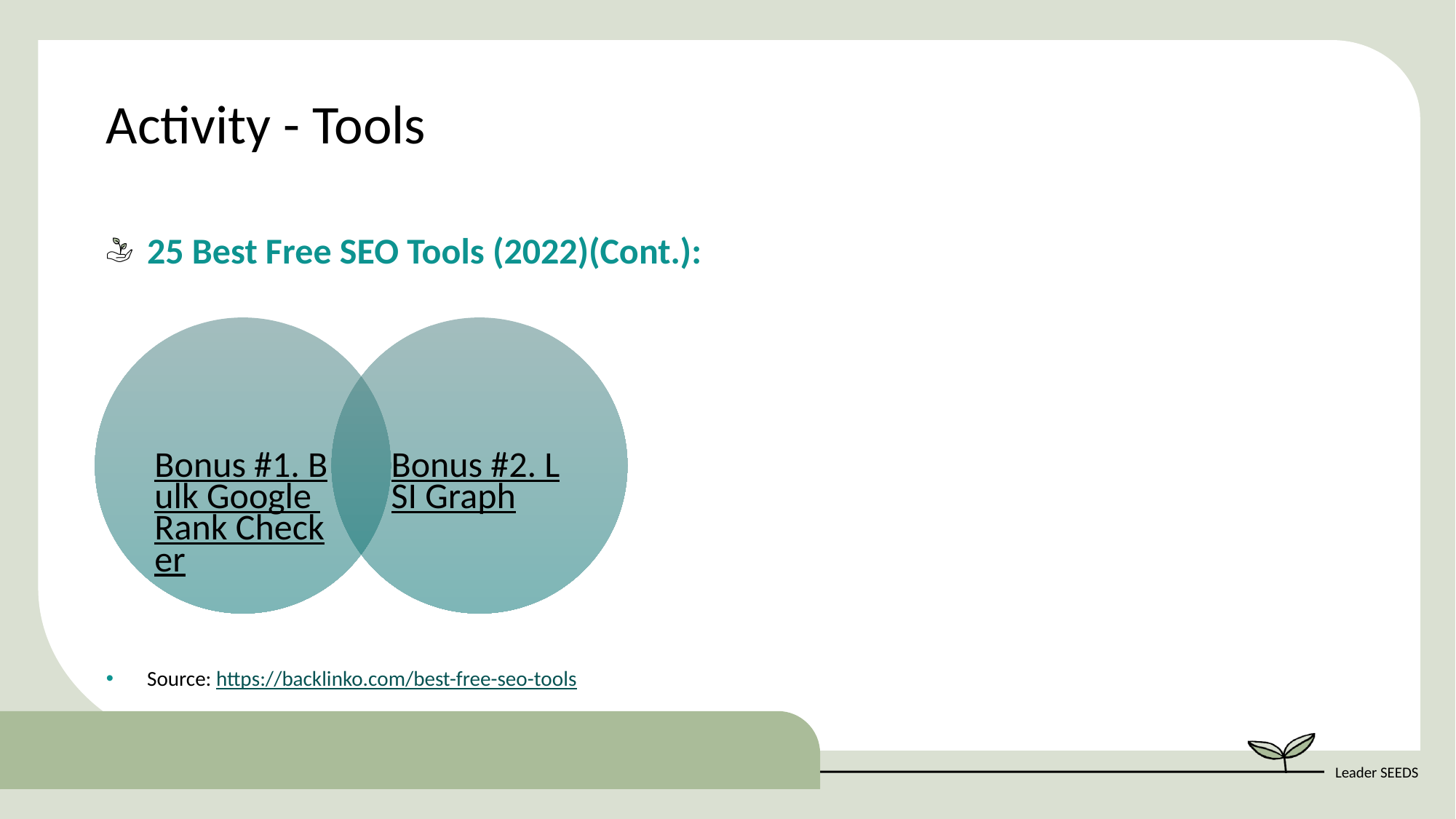

Activity - Tools
25 Best Free SEO Tools (2022)(Cont.):

Source: https://backlinko.com/best-free-seo-tools

Bonus #1. Bulk Google Rank Checker
Bonus #2. LSI Graph